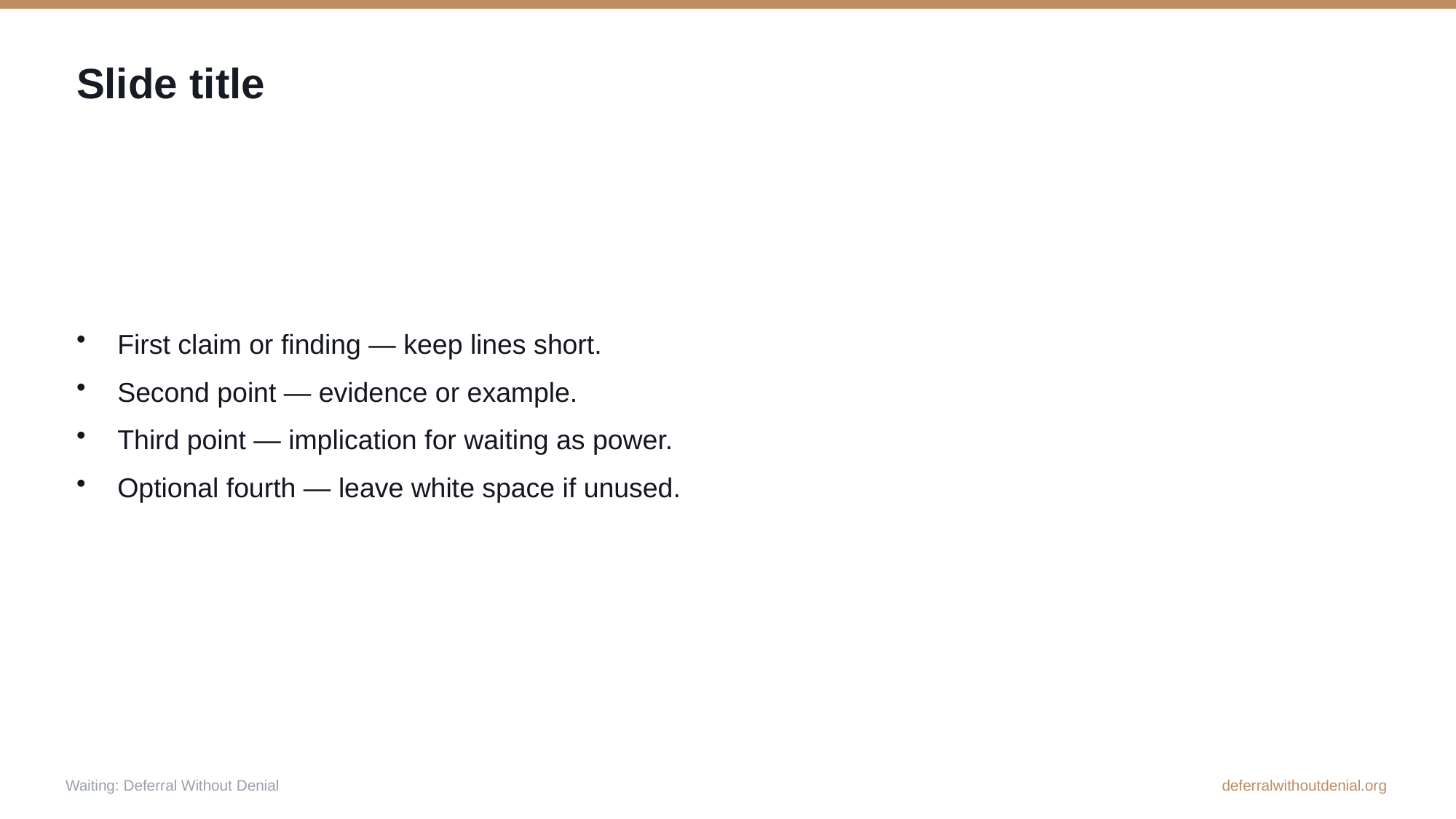

Slide title
First claim or finding — keep lines short.
Second point — evidence or example.
Third point — implication for waiting as power.
Optional fourth — leave white space if unused.
Waiting: Deferral Without Denial
deferralwithoutdenial.org